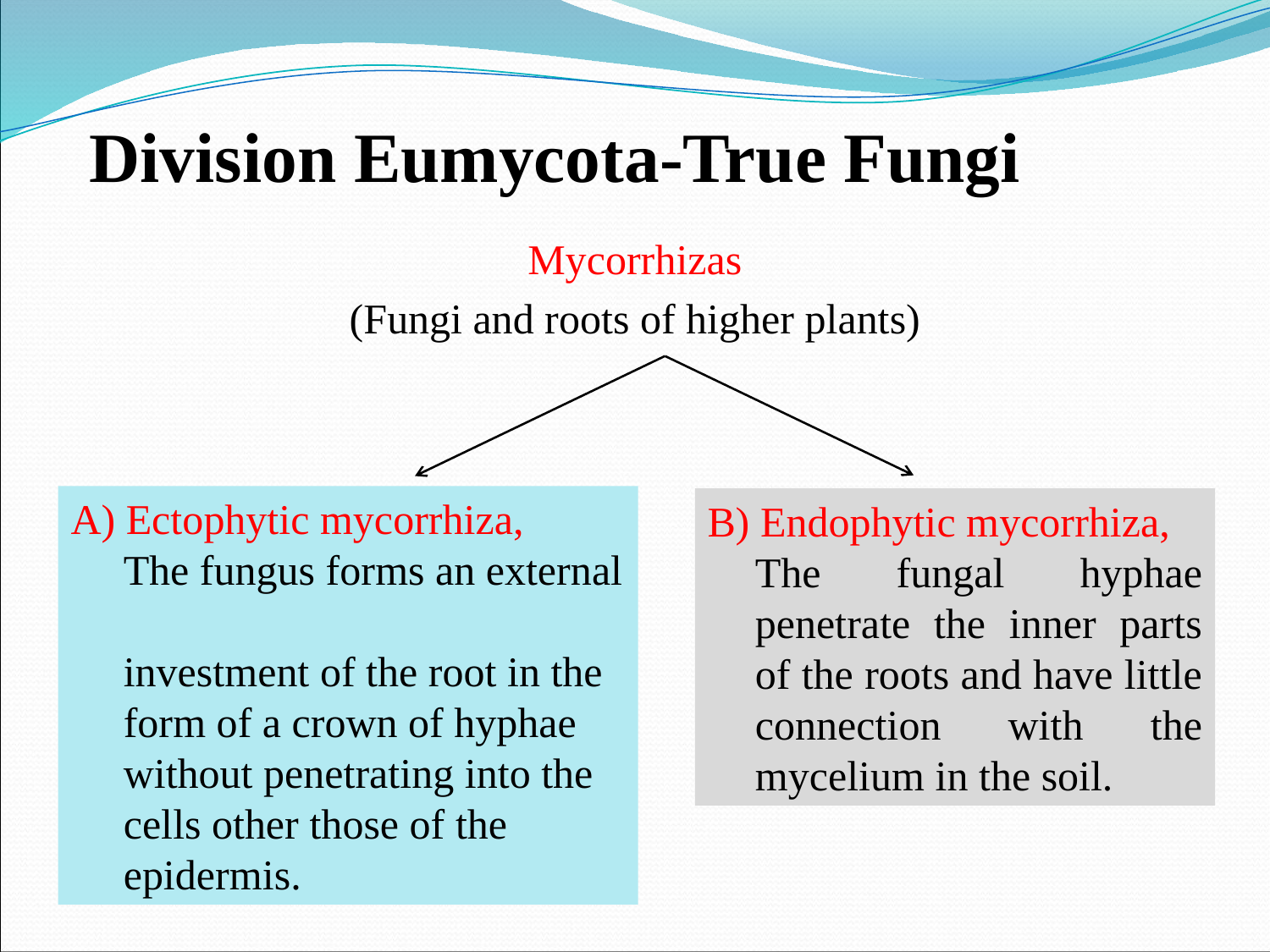

# Division Eumycota-True Fungi
Mycorrhizas
(Fungi and roots of higher plants)

A) Ectophytic mycorrhiza,
     The fungus forms an external
     investment of the root in the
     form of a crown of hyphae
     without penetrating into the
     cells other those of the
     epidermis.
B) Endophytic mycorrhiza,
	The fungal hyphae penetrate the inner parts of the roots and have little connection with the mycelium in the soil.